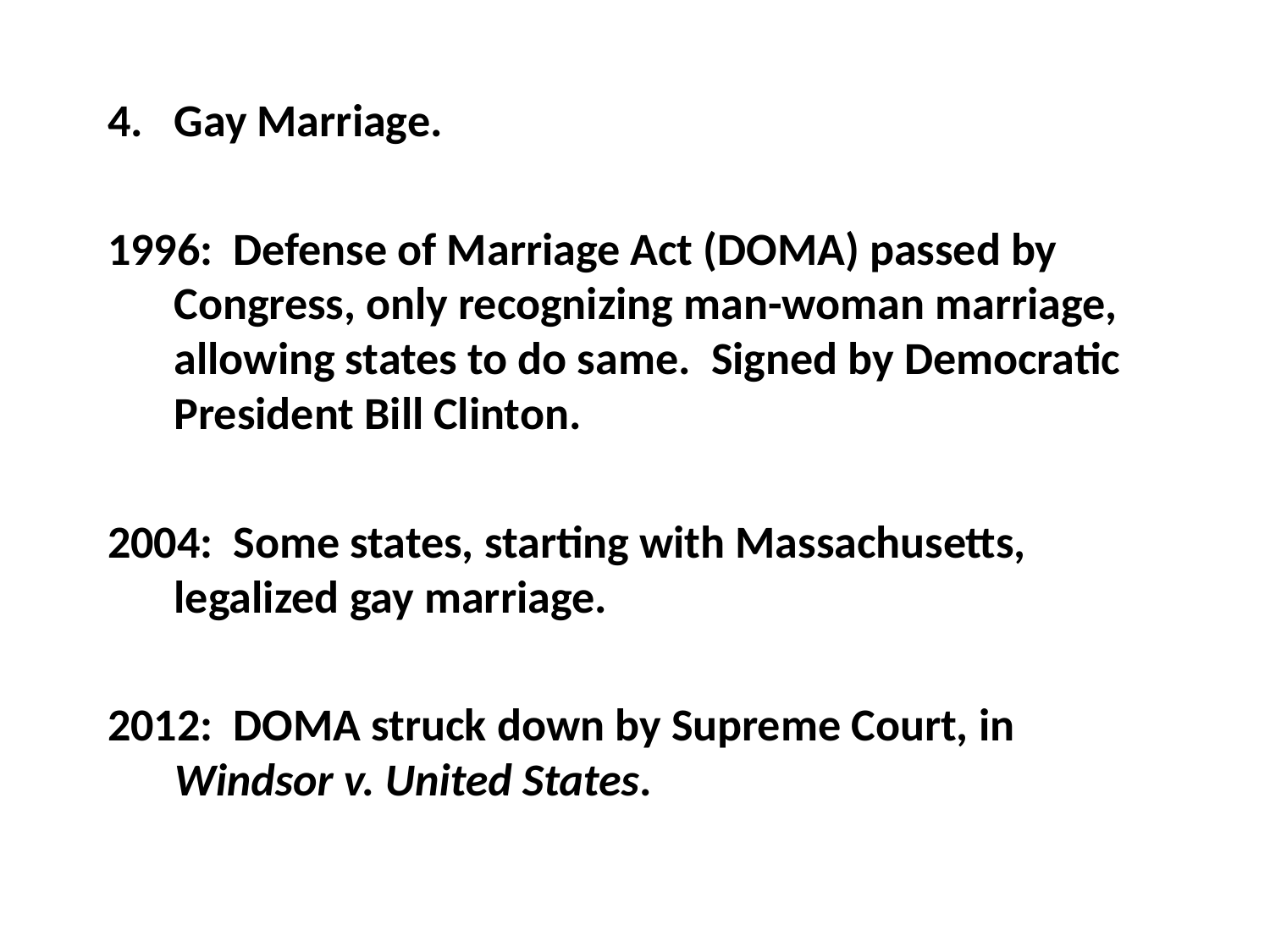

#
Gay Marriage.

1996:  Defense of Marriage Act (DOMA) passed by Congress, only recognizing man-woman marriage, allowing states to do same.  Signed by Democratic President Bill Clinton.

2004:  Some states, starting with Massachusetts, legalized gay marriage.

2012:  DOMA struck down by Supreme Court, in Windsor v. United States.